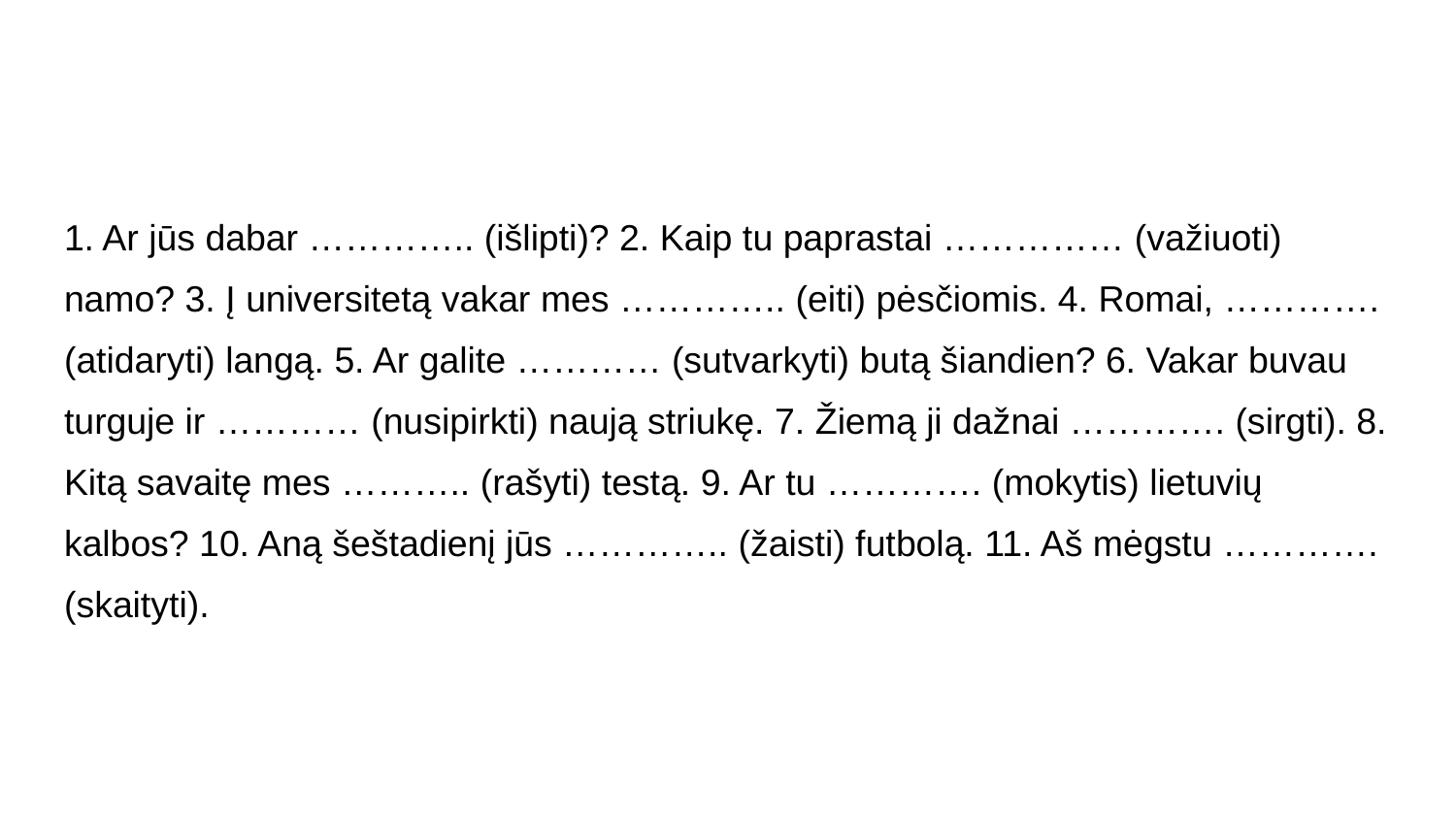

1. Ar jūs dabar ………….. (išlipti)? 2. Kaip tu paprastai …………… (važiuoti) namo? 3. Į universitetą vakar mes ………….. (eiti) pėsčiomis. 4. Romai, …………. (atidaryti) langą. 5. Ar galite ………… (sutvarkyti) butą šiandien? 6. Vakar buvau turguje ir ………… (nusipirkti) naują striukę. 7. Žiemą ji dažnai …………. (sirgti). 8. Kitą savaitę mes ……….. (rašyti) testą. 9. Ar tu …………. (mokytis) lietuvių kalbos? 10. Aną šeštadienį jūs ………….. (žaisti) futbolą. 11. Aš mėgstu …………. (skaityti).